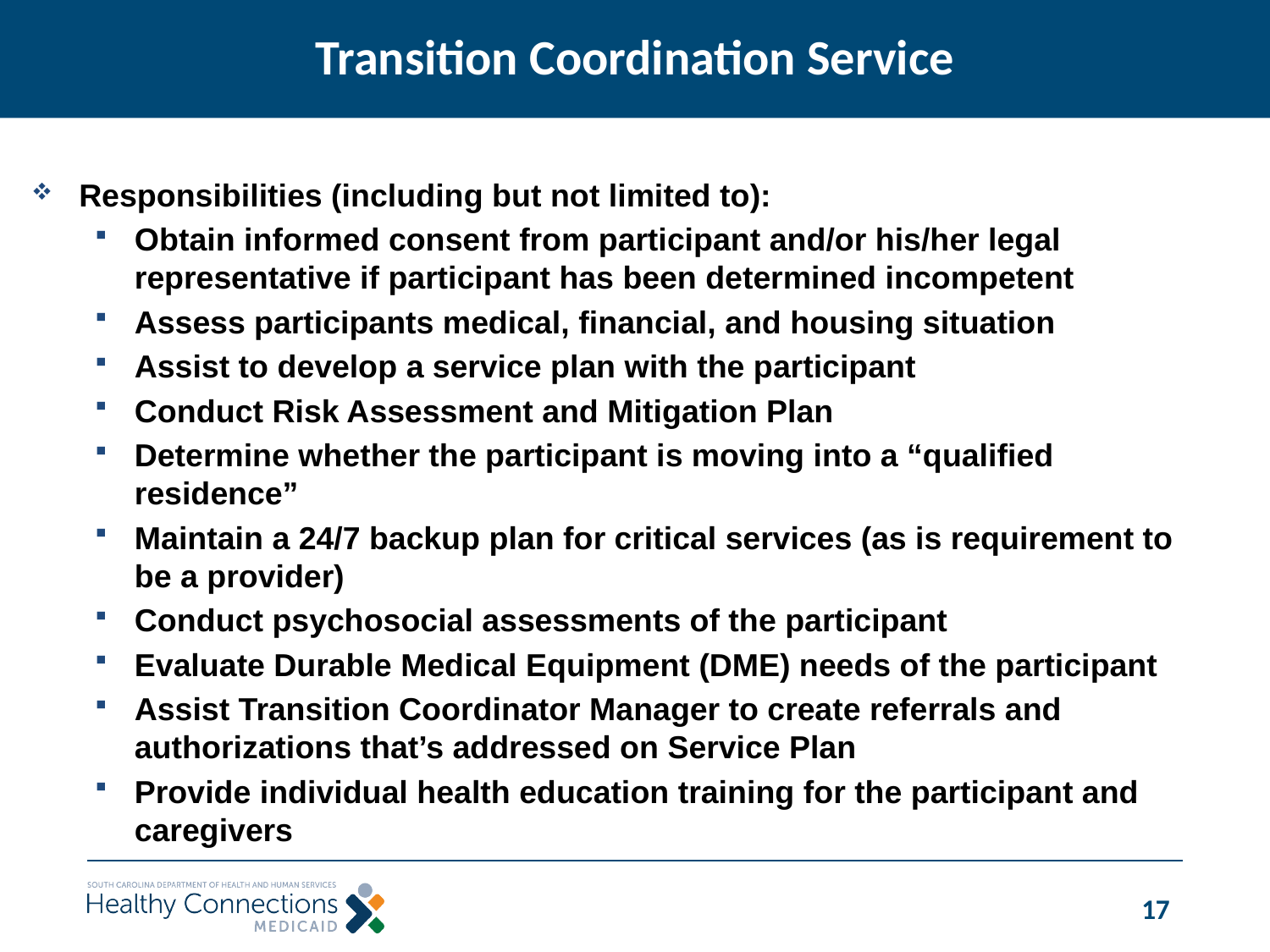

# Transition Coordination Service
Responsibilities (including but not limited to):
Obtain informed consent from participant and/or his/her legal representative if participant has been determined incompetent
Assess participants medical, financial, and housing situation
Assist to develop a service plan with the participant
Conduct Risk Assessment and Mitigation Plan
Determine whether the participant is moving into a “qualified residence”
Maintain a 24/7 backup plan for critical services (as is requirement to be a provider)
Conduct psychosocial assessments of the participant
Evaluate Durable Medical Equipment (DME) needs of the participant
Assist Transition Coordinator Manager to create referrals and authorizations that’s addressed on Service Plan
Provide individual health education training for the participant and caregivers
17